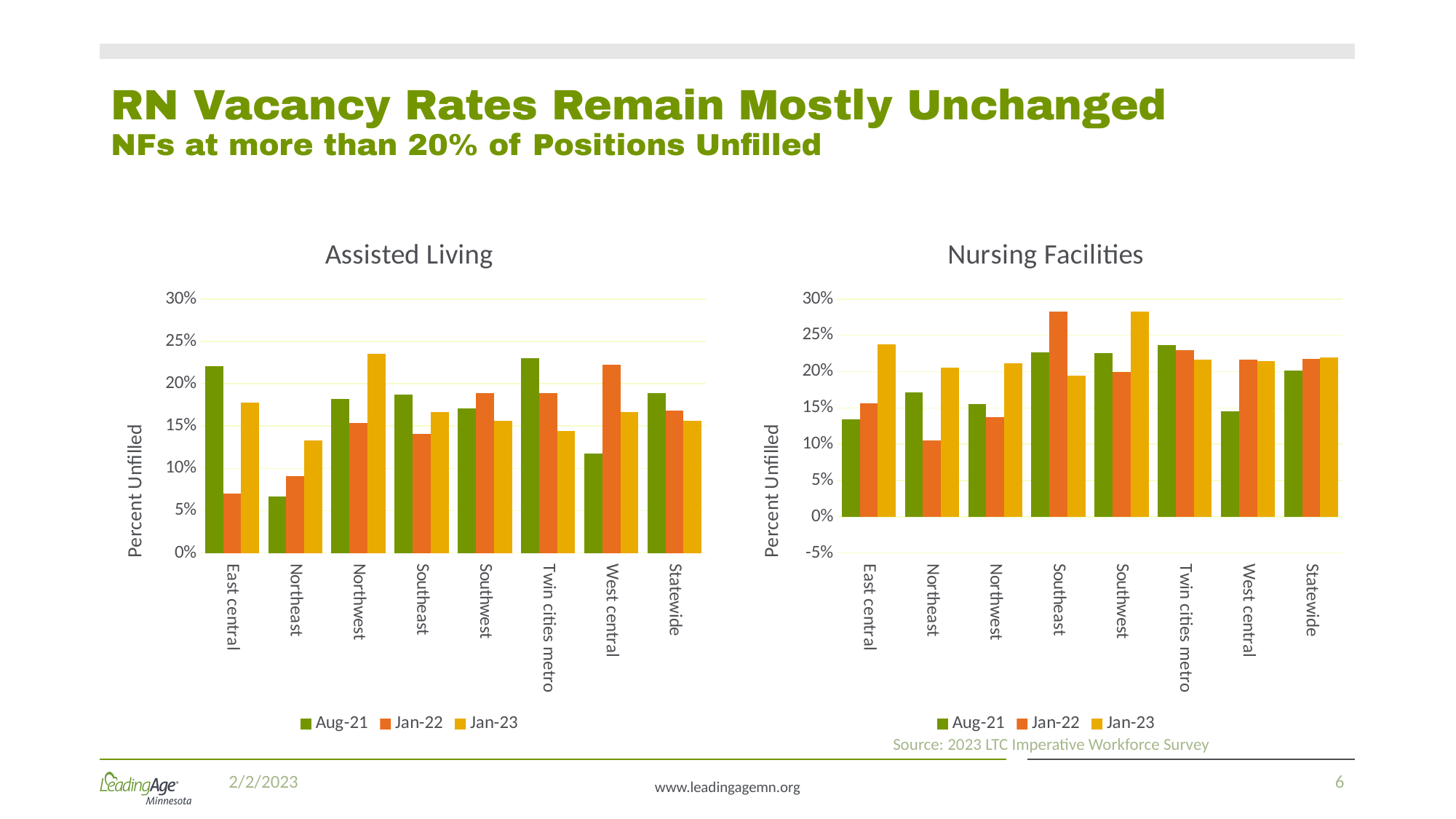

# RN Vacancy Rates Remain Mostly Unchanged NFs at more than 20% of Positions Unfilled

### Chart: Assisted Living

| Category | Aug-21 | Jan-22 | Jan-23 |
|---|---|---|---|
| East central | 0.22058823529411764 | 0.06976744186046512 | 0.17777777777777778 |
| Northeast | 0.06644518272425248 | 0.09090909090909091 | 0.13333333333333333 |
| Northwest | 0.18181818181818182 | 0.15384615384615385 | 0.23529411764705882 |
| Southeast | 0.18699186991869918 | 0.14084507042253522 | 0.16666666666666666 |
| Southwest | 0.17073170731707318 | 0.1891891891891892 | 0.15625 |
| Twin cities metro | 0.23026315789473684 | 0.18907563025210083 | 0.14418604651162792 |
| West central | 0.11764705882352941 | 0.2222222222222222 | 0.16666666666666666 |
| Statewide | 0.18895348837209303 | 0.16844349680170576 | 0.15625 |

### Chart: Nursing Facilities

| Category | Aug-21 | Jan-22 | Jan-23 |
|---|---|---|---|
| East central | 0.1340782122905028 | 0.1566265060240964 | 0.23809523809523808 |
| Northeast | 0.1717171717171717 | 0.10526315789473684 | 0.20512820512820512 |
| Northwest | 0.15492957746478872 | 0.136986301369863 | 0.21153846153846154 |
| Southeast | 0.22650231124807396 | 0.28308823529411764 | 0.19428571428571428 |
| Southwest | 0.22580645161290322 | 0.2 | 0.2831858407079646 |
| Twin cities metro | 0.23694779116465864 | 0.22995774913210798 | 0.21657754010695188 |
| West central | 0.14556962025316456 | 0.21621621621621623 | 0.21487603305785125 |
| Statewide | 0.2016104056983586 | 0.21720769932842024 | 0.2196969696969697 |
Source: 2023 LTC Imperative Workforce Survey
2/2/2023
6